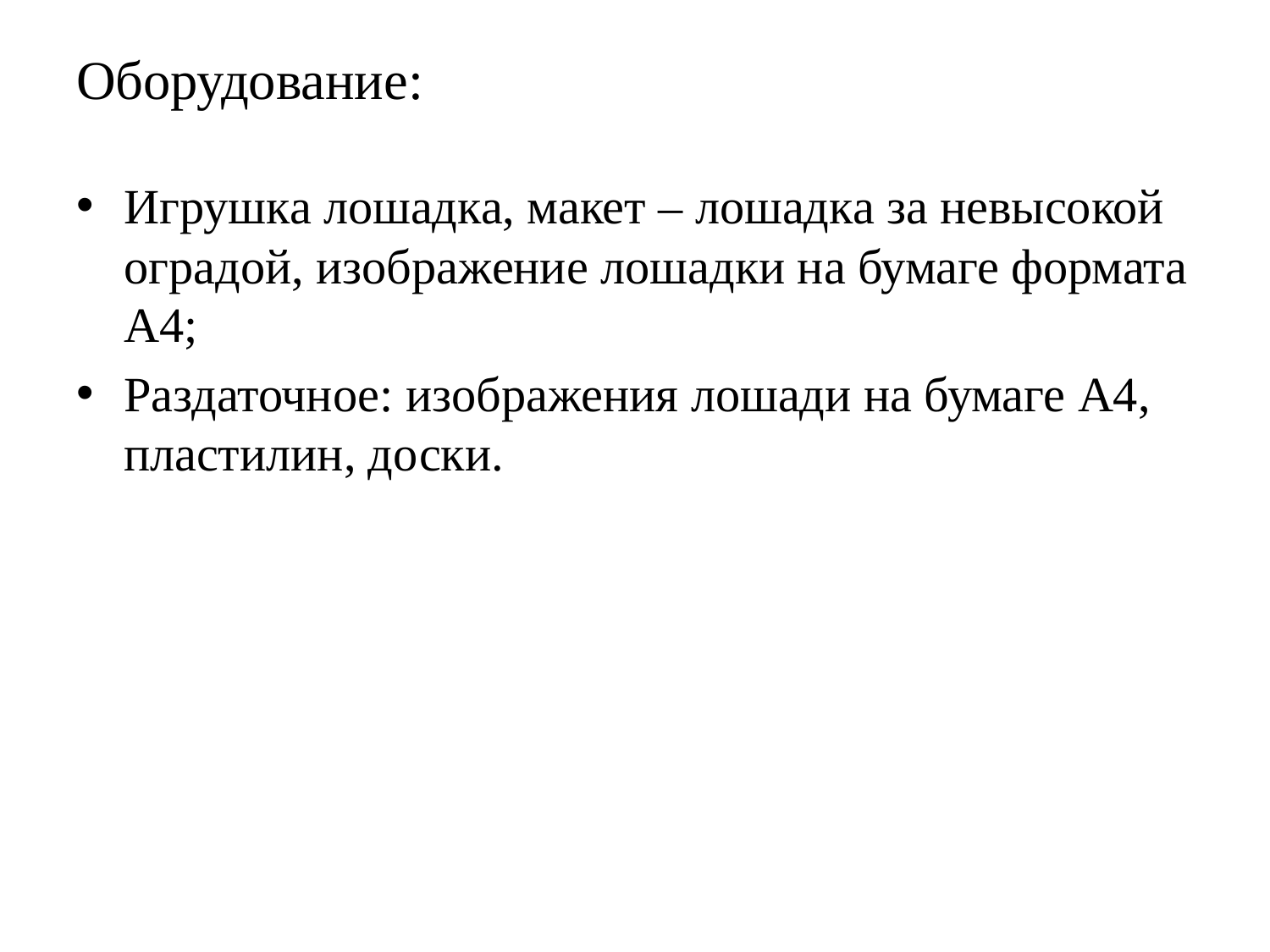

# Оборудование:
Игрушка лошадка, макет – лошадка за невысокой оградой, изображение лошадки на бумаге формата А4;
Раздаточное: изображения лошади на бумаге А4, пластилин, доски.